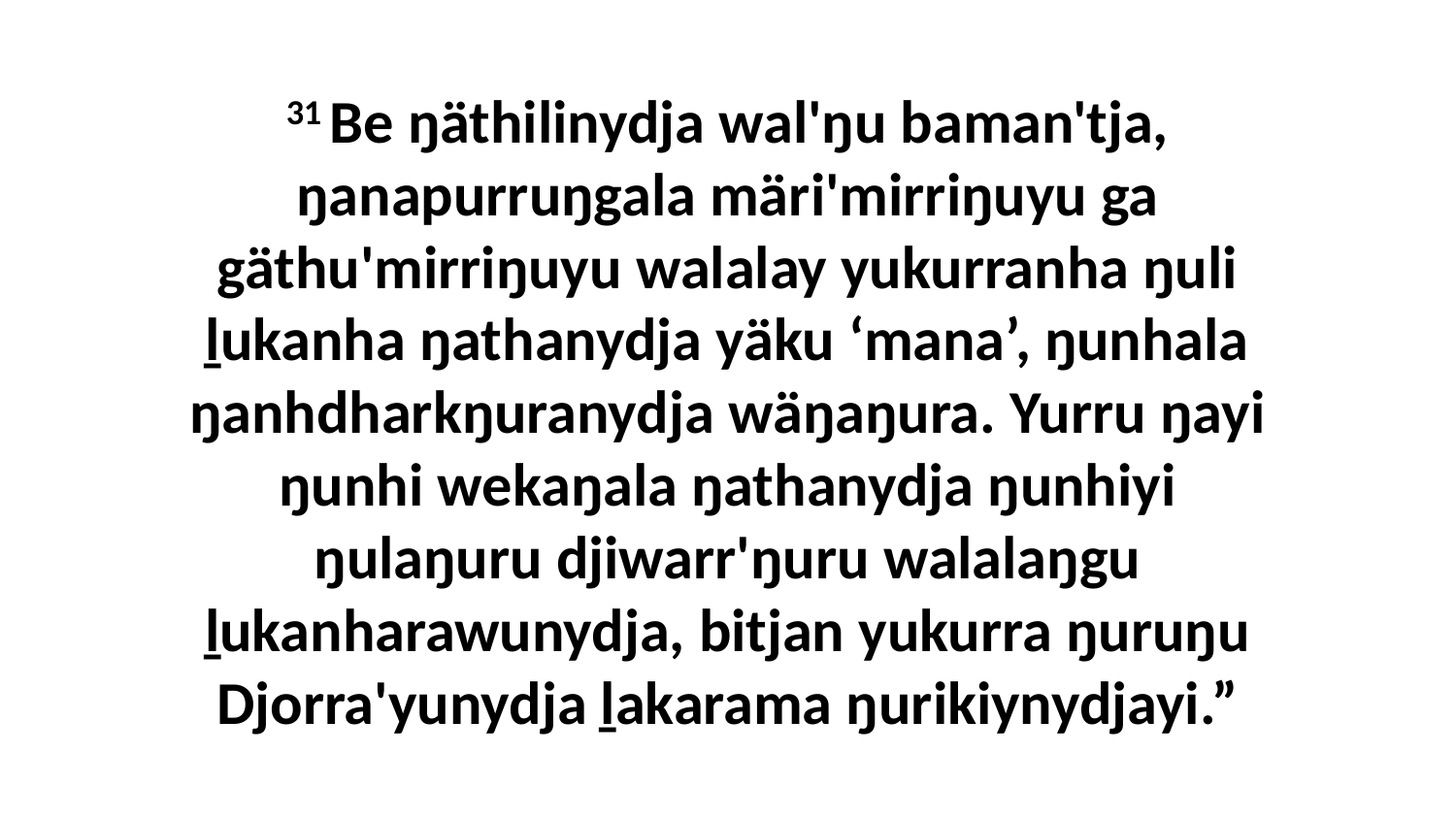

31 Be ŋäthilinydja wal'ŋu baman'tja, ŋanapurruŋgala märi'mirriŋuyu ga gäthu'mirriŋuyu walalay yukurranha ŋuli ḻukanha ŋathanydja yäku ‘mana’, ŋunhala ŋanhdharkŋuranydja wäŋaŋura. Yurru ŋayi ŋunhi wekaŋala ŋathanydja ŋunhiyi ŋulaŋuru djiwarr'ŋuru walalaŋgu ḻukanharawunydja, bitjan yukurra ŋuruŋu Djorra'yunydja ḻakarama ŋurikiynydjayi.”